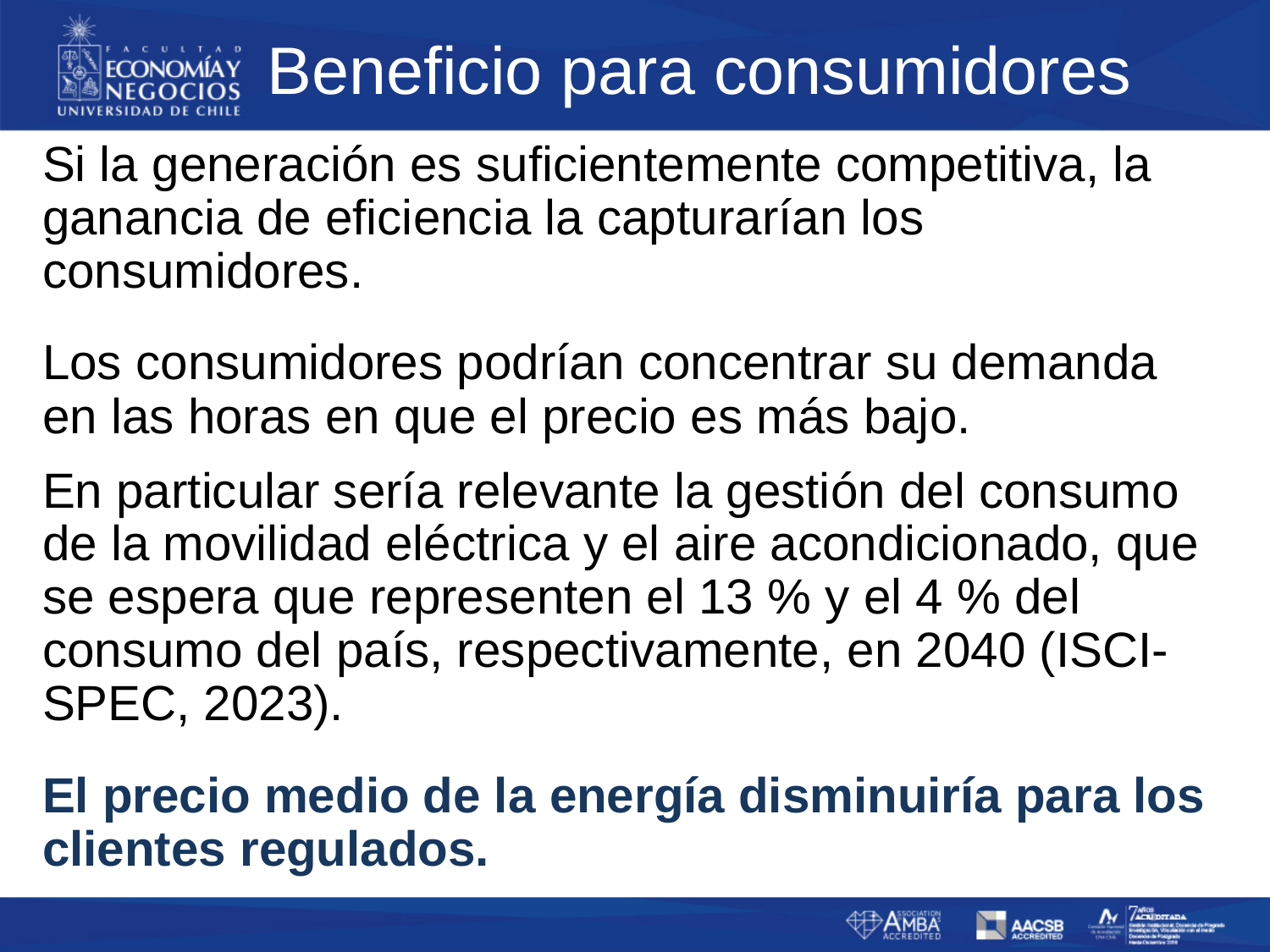

# Beneficio para consumidores
Si la generación es suficientemente competitiva, la ganancia de eficiencia la capturarían los consumidores.
Los consumidores podrían concentrar su demanda en las horas en que el precio es más bajo.
En particular sería relevante la gestión del consumo de la movilidad eléctrica y el aire acondicionado, que se espera que representen el 13 % y el 4 % del consumo del país, respectivamente, en 2040 (ISCI-SPEC, 2023).
El precio medio de la energía disminuiría para los clientes regulados.